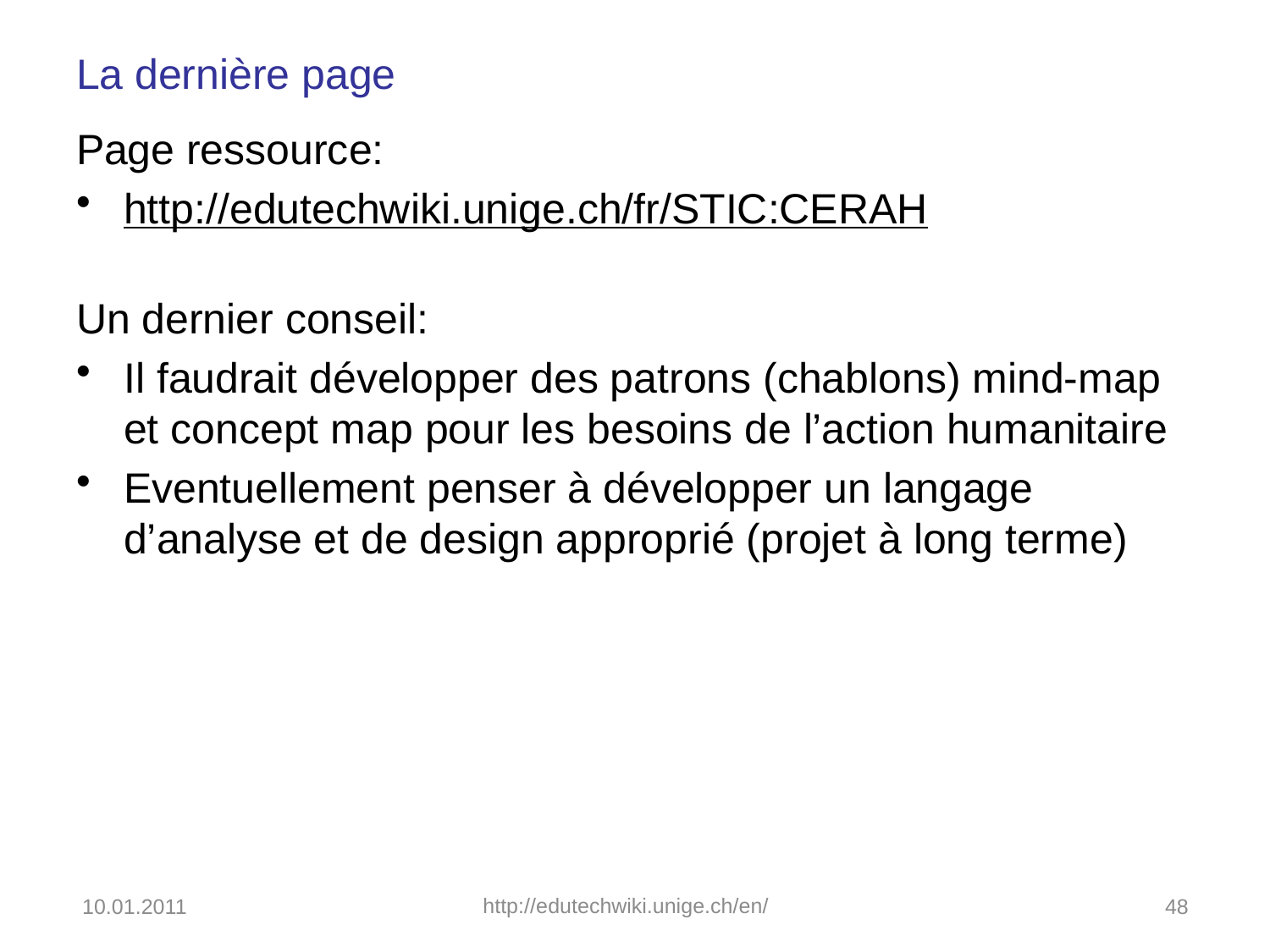

# La dernière page
Page ressource:
http://edutechwiki.unige.ch/fr/STIC:CERAH
Un dernier conseil:
Il faudrait développer des patrons (chablons) mind-map et concept map pour les besoins de l’action humanitaire
Eventuellement penser à développer un langage d’analyse et de design approprié (projet à long terme)
10.01.2011
http://edutechwiki.unige.ch/en/
48